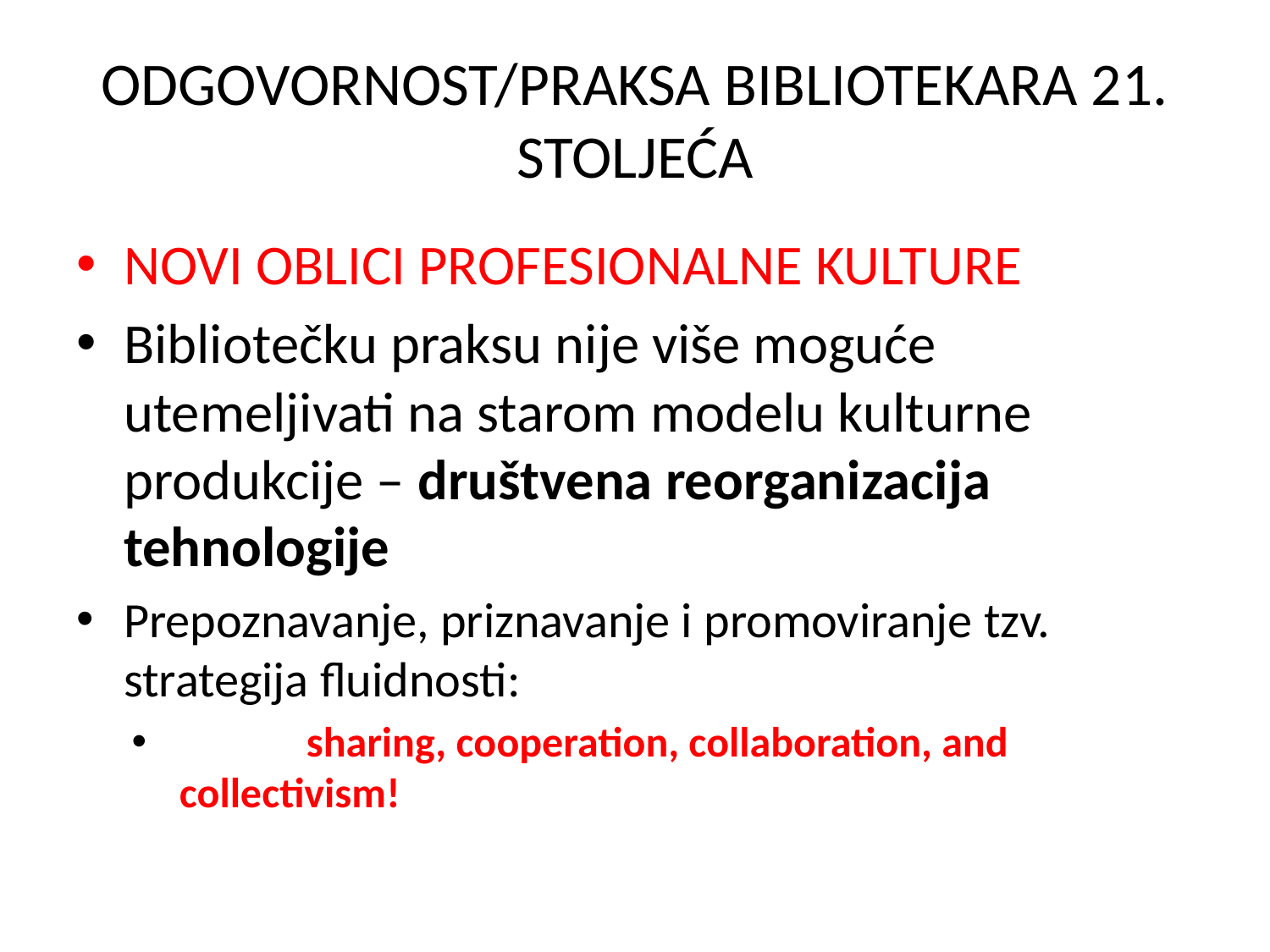

# ODGOVORNOST/PRAKSA BIBLIOTEKARA 21. STOLJEĆA
NOVI OBLICI PROFESIONALNE KULTURE
Bibliotečku praksu nije više moguće utemeljivati na starom modelu kulturne produkcije – društvena reorganizacija tehnologije
Prepoznavanje, priznavanje i promoviranje tzv. strategija fluidnosti:
	sharing, cooperation, collaboration, and collectivism!